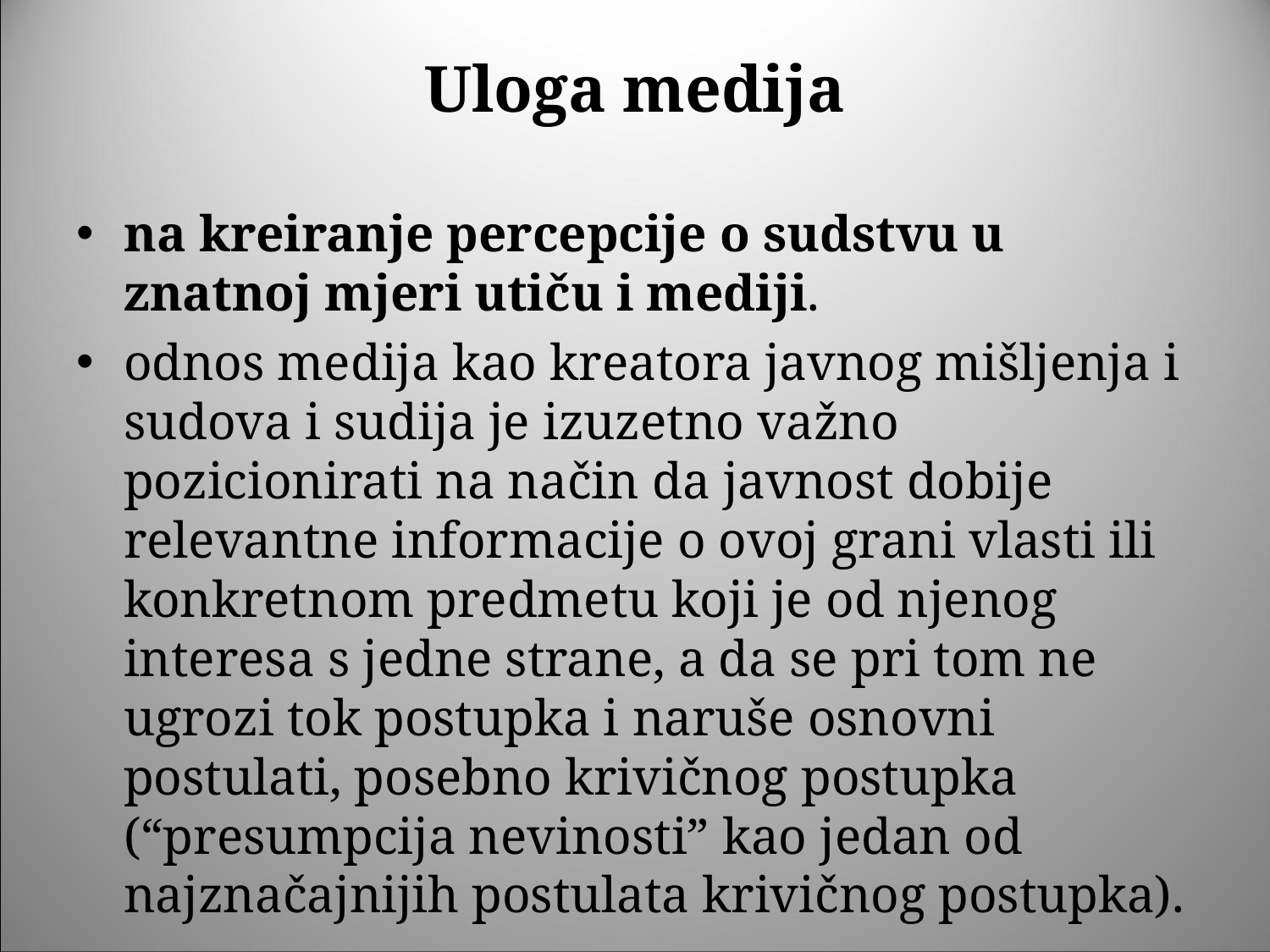

# Uloga medija
na kreiranje percepcije o sudstvu u znatnoj mjeri utiču i mediji.
odnos medija kao kreatora javnog mišljenja i sudova i sudija je izuzetno važno pozicionirati na način da javnost dobije relevantne informacije o ovoj grani vlasti ili konkretnom predmetu koji je od njenog interesa s jedne strane, a da se pri tom ne ugrozi tok postupka i naruše osnovni postulati, posebno krivičnog postupka (“presumpcija nevinosti” kao jedan od najznačajnijih postulata krivičnog postupka).